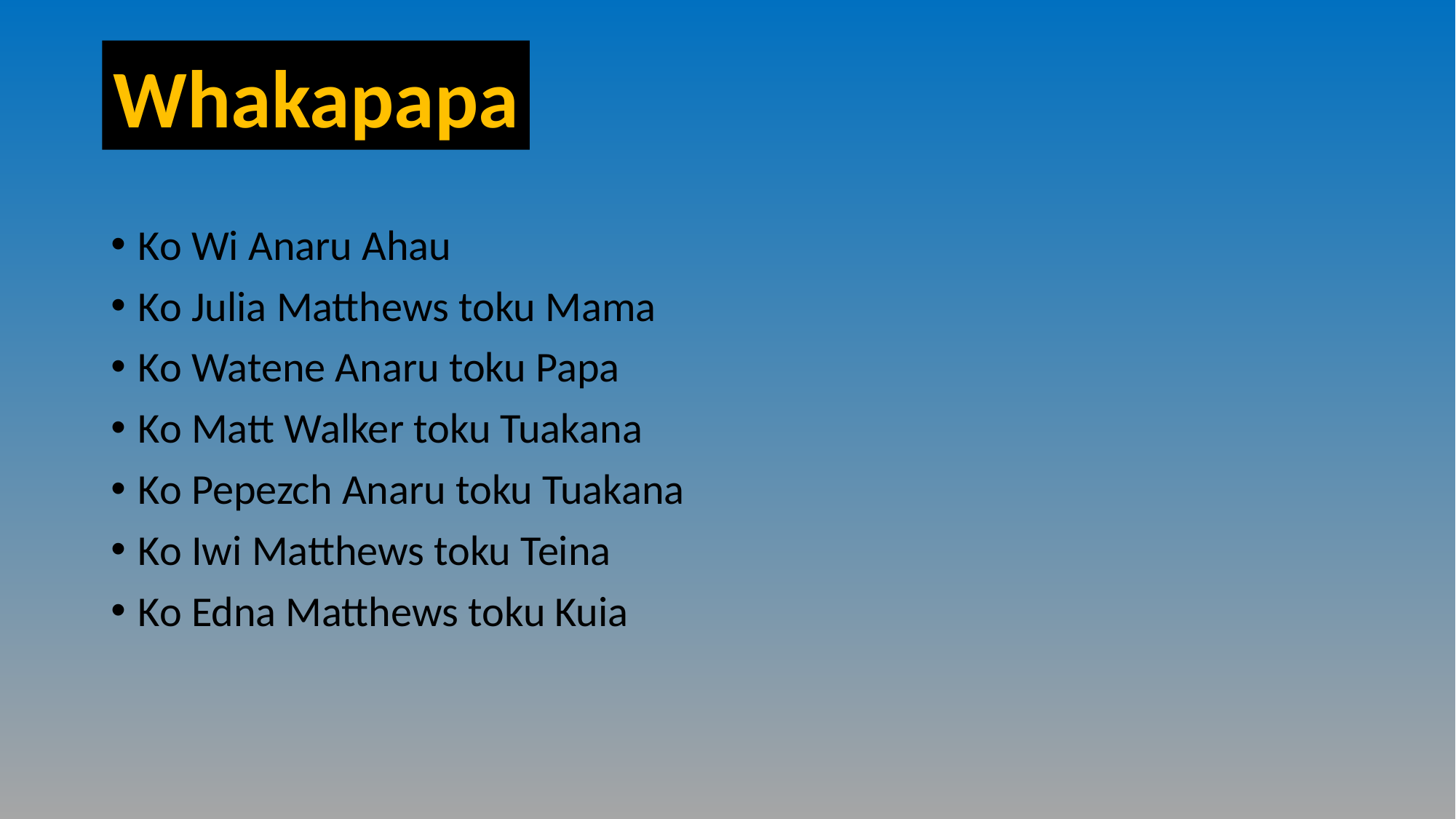

Whakapapa
Ko Wi Anaru Ahau
Ko Julia Matthews toku Mama
Ko Watene Anaru toku Papa
Ko Matt Walker toku Tuakana
Ko Pepezch Anaru toku Tuakana
Ko Iwi Matthews toku Teina
Ko Edna Matthews toku Kuia